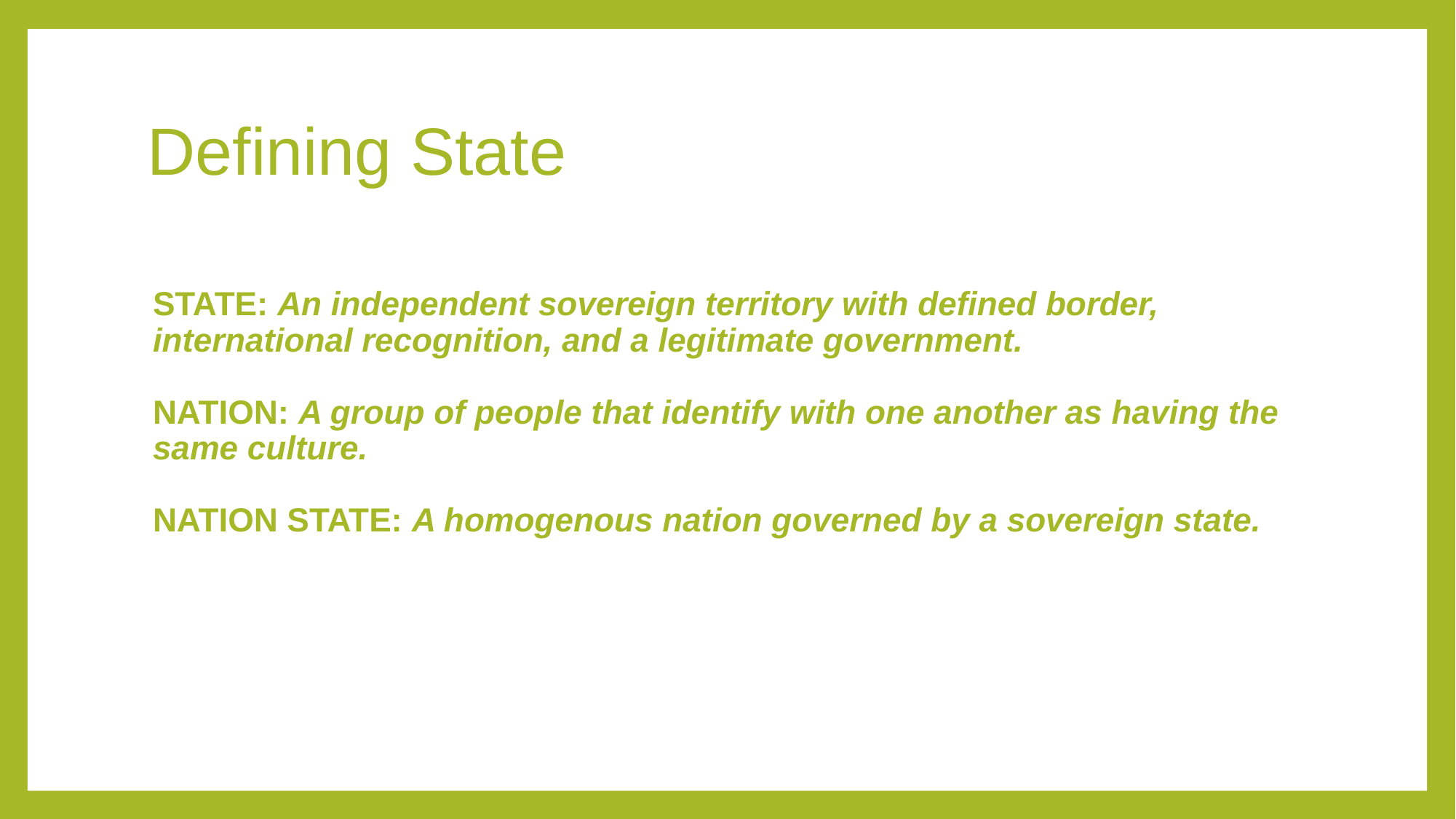

# Defining State
STATE: An independent sovereign territory with defined border, international recognition, and a legitimate government.
NATION: A group of people that identify with one another as having the same culture.
NATION STATE: A homogenous nation governed by a sovereign state.